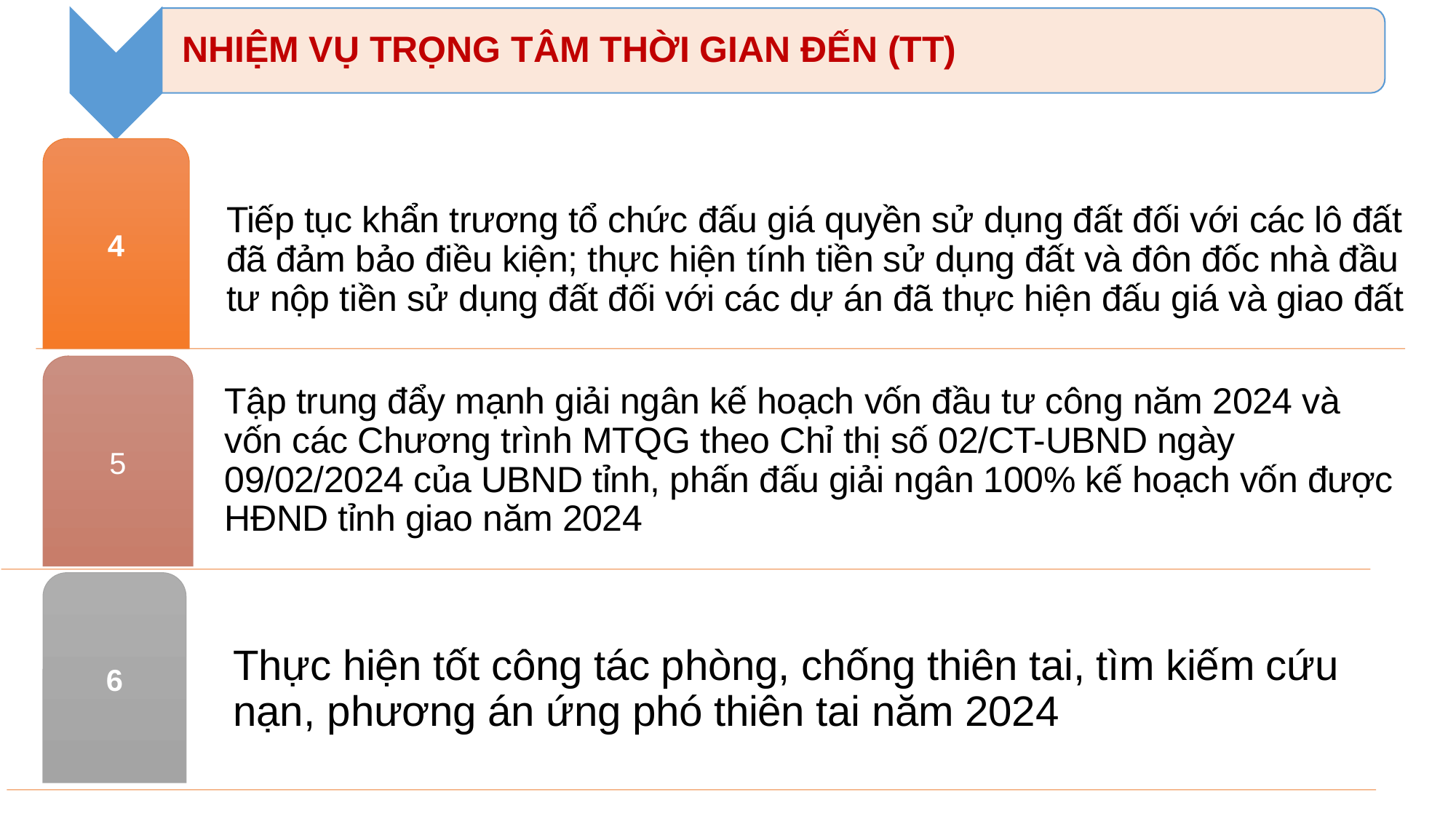

NHIỆM VỤ TRỌNG TÂM THỜI GIAN ĐẾN (TT)
Tiếp tục khẩn trương tổ chức đấu giá quyền sử dụng đất đối với các lô đất đã đảm bảo điều kiện; thực hiện tính tiền sử dụng đất và đôn đốc nhà đầu tư nộp tiền sử dụng đất đối với các dự án đã thực hiện đấu giá và giao đất
4
Tập trung đẩy mạnh giải ngân kế hoạch vốn đầu tư công năm 2024 và vốn các Chương trình MTQG theo Chỉ thị số 02/CT-UBND ngày 09/02/2024 của UBND tỉnh, phấn đấu giải ngân 100% kế hoạch vốn được HĐND tỉnh giao năm 2024
5
Thực hiện tốt công tác phòng, chống thiên tai, tìm kiếm cứu nạn, phương án ứng phó thiên tai năm 2024
6